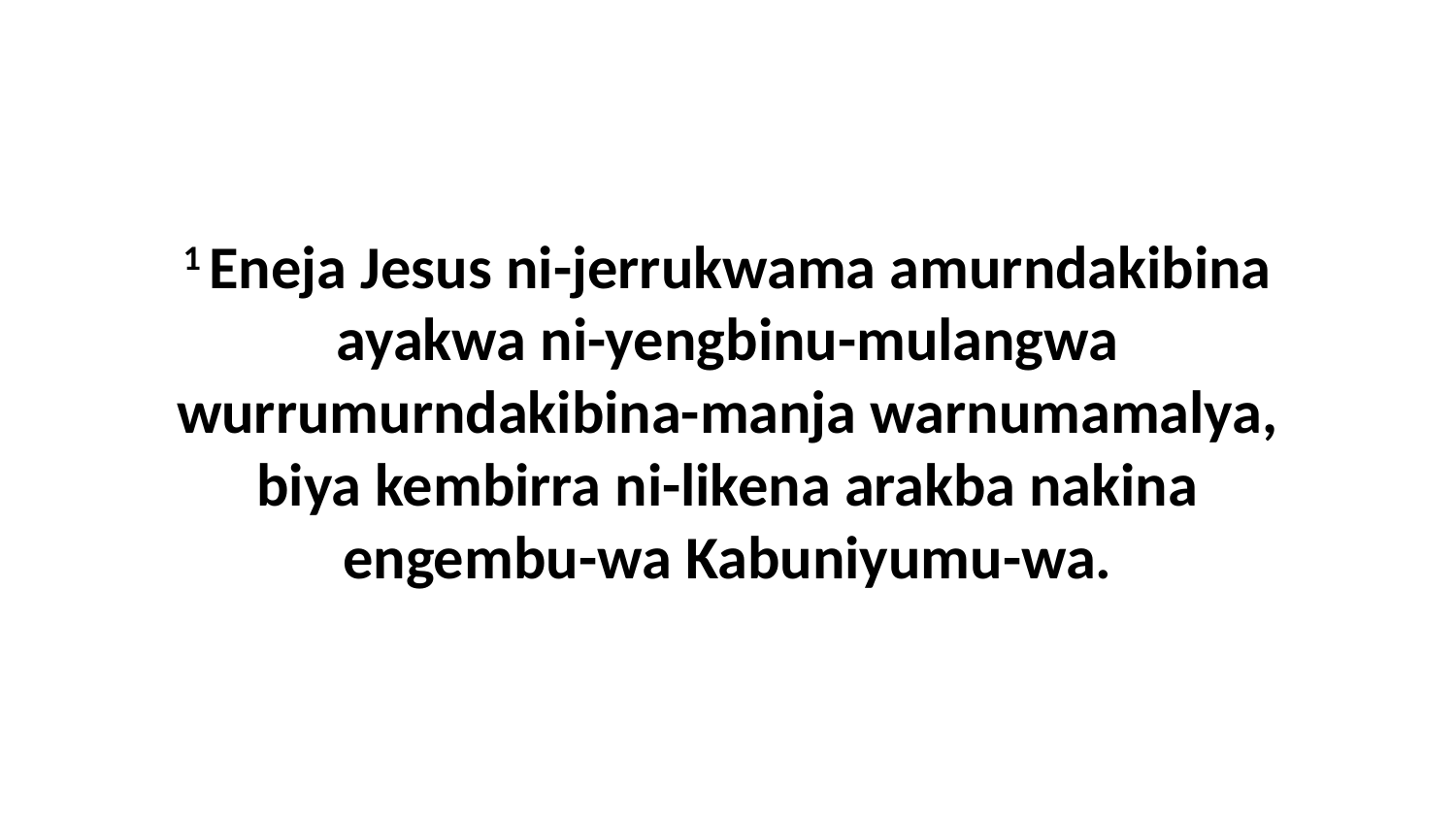

1 Eneja Jesus ni-jerrukwama amurndakibina ayakwa ni-yengbinu-mulangwa wurrumurndakibina-manja warnumamalya, biya kembirra ni-likena arakba nakina engembu-wa Kabuniyumu-wa.